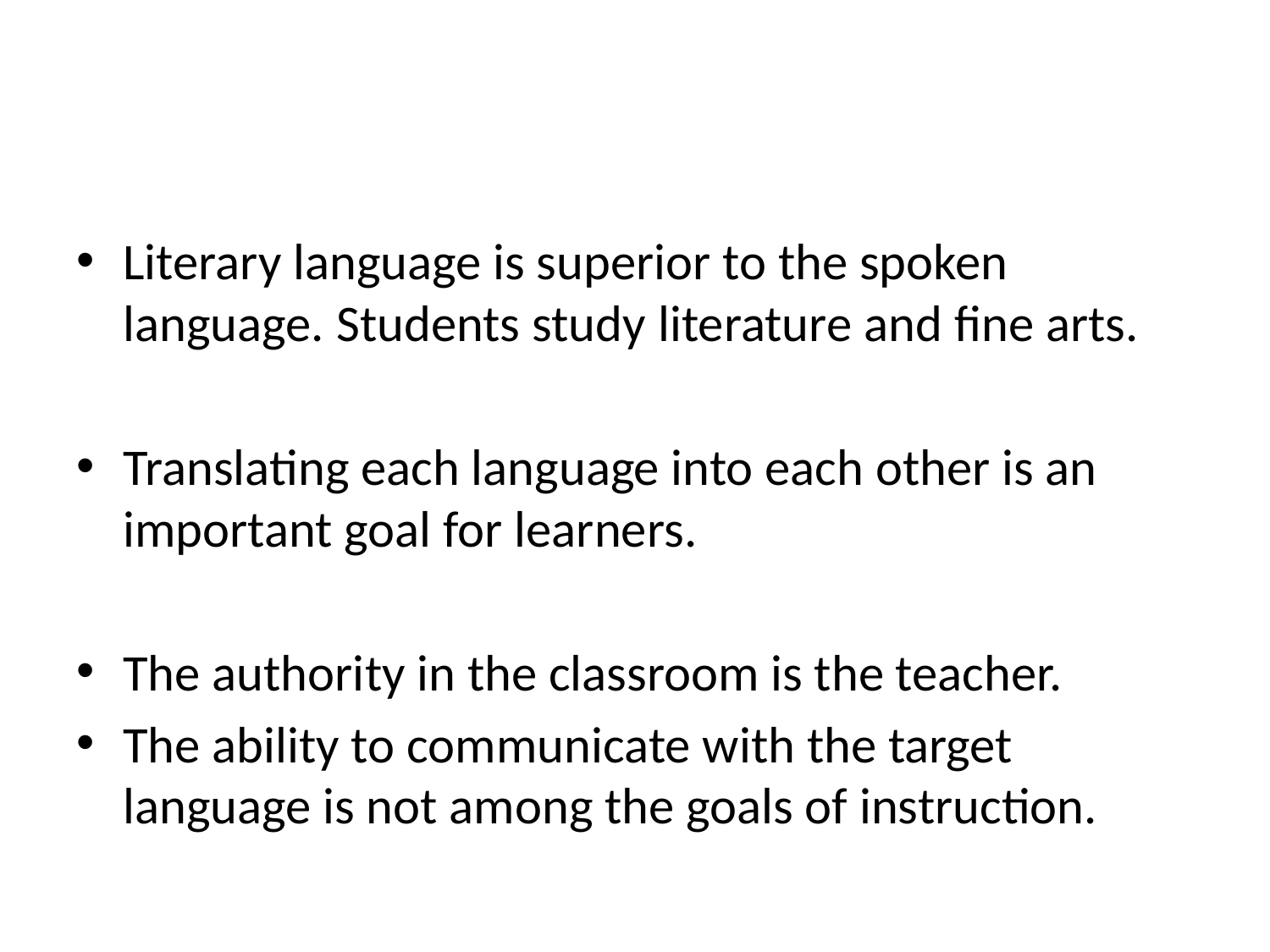

#
Literary language is superior to the spoken language. Students study literature and fine arts.

Translating each language into each other is an important goal for learners.

The authority in the classroom is the teacher.
The ability to communicate with the target language is not among the goals of instruction.